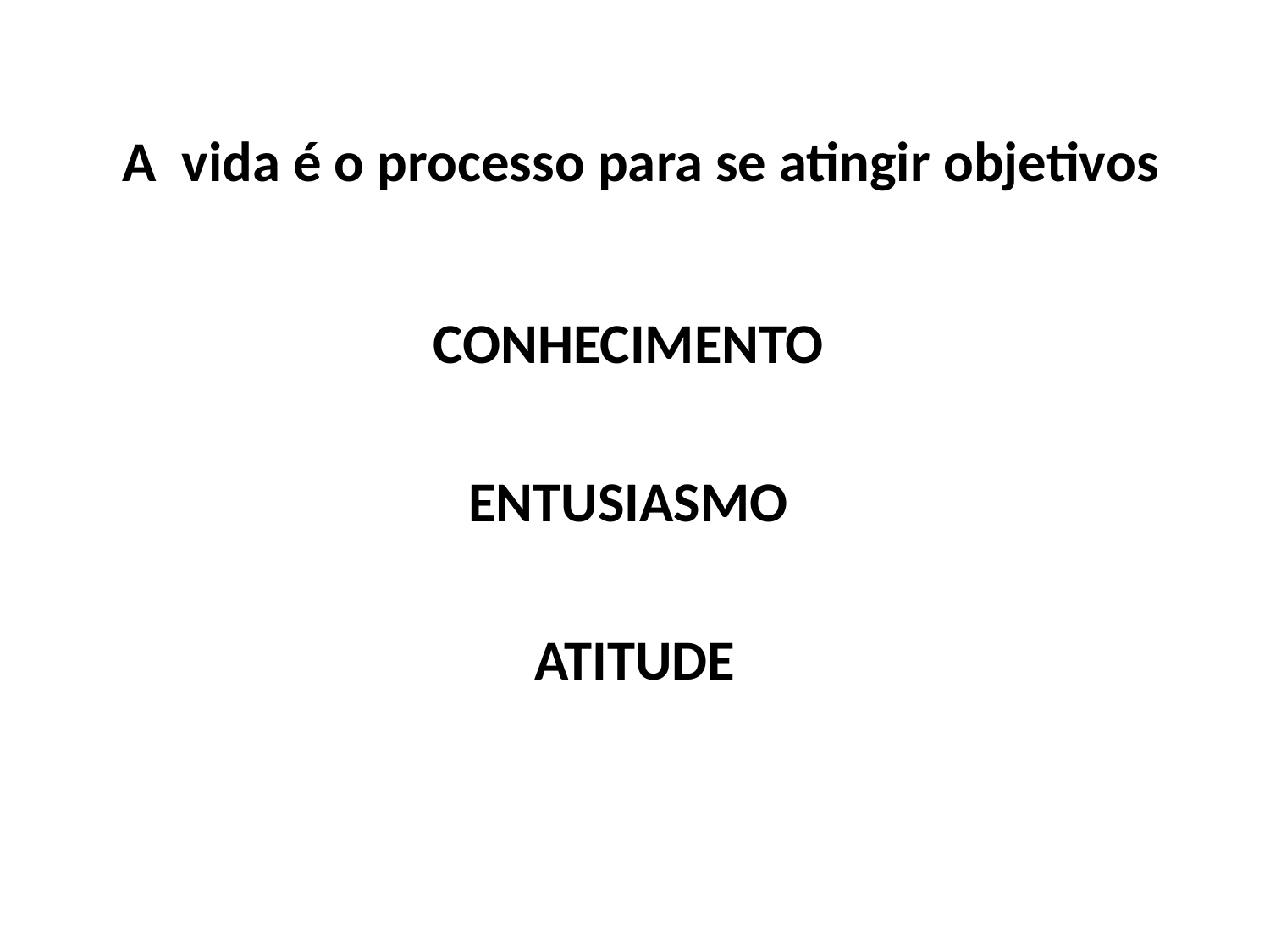

# A  vida é o processo para se atingir objetivos

CONHECIMENTO

ENTUSIASMO

ATITUDE